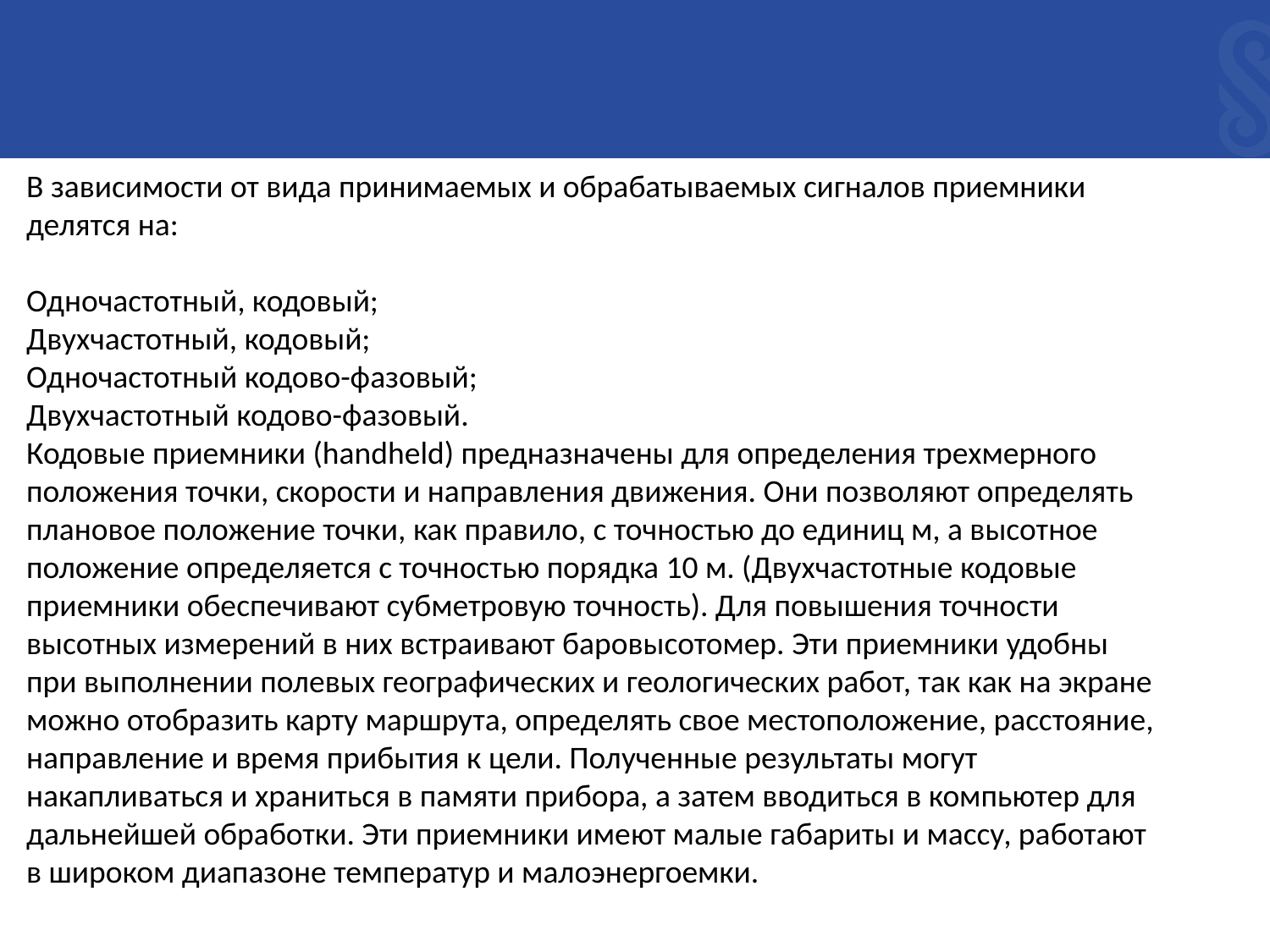

В зависимости от вида принимаемых и обрабатываемых сигналов приемники делятся на:

Одночастотный, кодовый;
Двухчастотный, кодовый;
Одночастотный кодово-фазовый;
Двухчастотный кодово-фазовый.
Кодовые приемники (handheld) предназначены для определения трехмерного положения точки, скорости и направления движения. Они позволяют определять плановое положение точки, как правило, с точностью до единиц м, а высотное положение определяется с точностью порядка 10 м. (Двухчастотные кодовые приемники обеспечивают субметровую точность). Для повышения точности высотных измерений в них встраивают баровысотомер. Эти приемники удобны при выполнении полевых географических и геологических работ, так как на экране можно отобразить карту маршрута, определять свое местоположение, расстояние, направление и время прибытия к цели. Полученные результаты могут накапливаться и храниться в памяти прибора, а затем вводиться в компьютер для дальнейшей обработки. Эти приемники имеют малые габариты и массу, работают в широком диапазоне температур и малоэнергоемки.